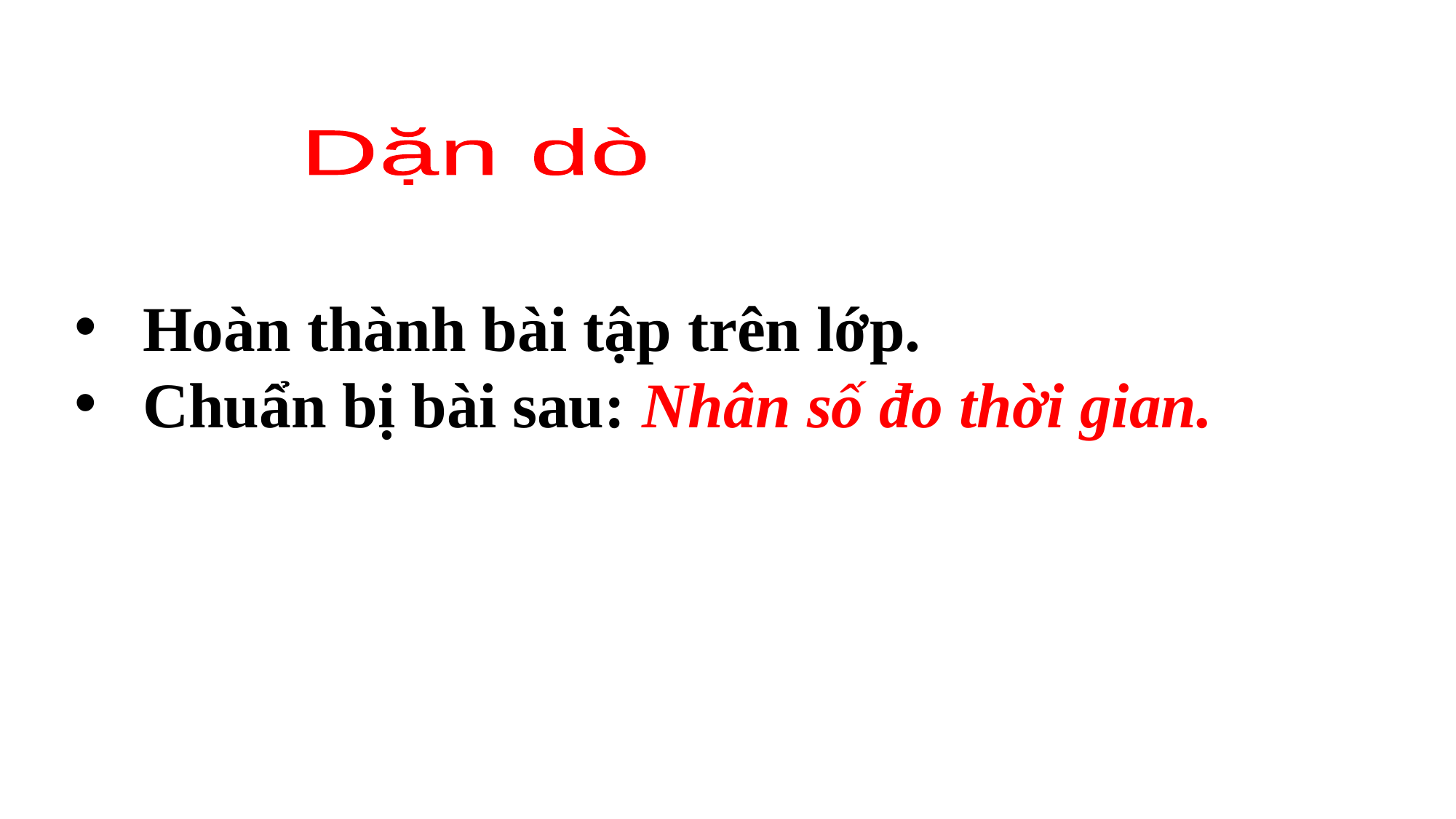

Dặn dò
Hoàn thành bài tập trên lớp.
Chuẩn bị bài sau: Nhân số đo thời gian.